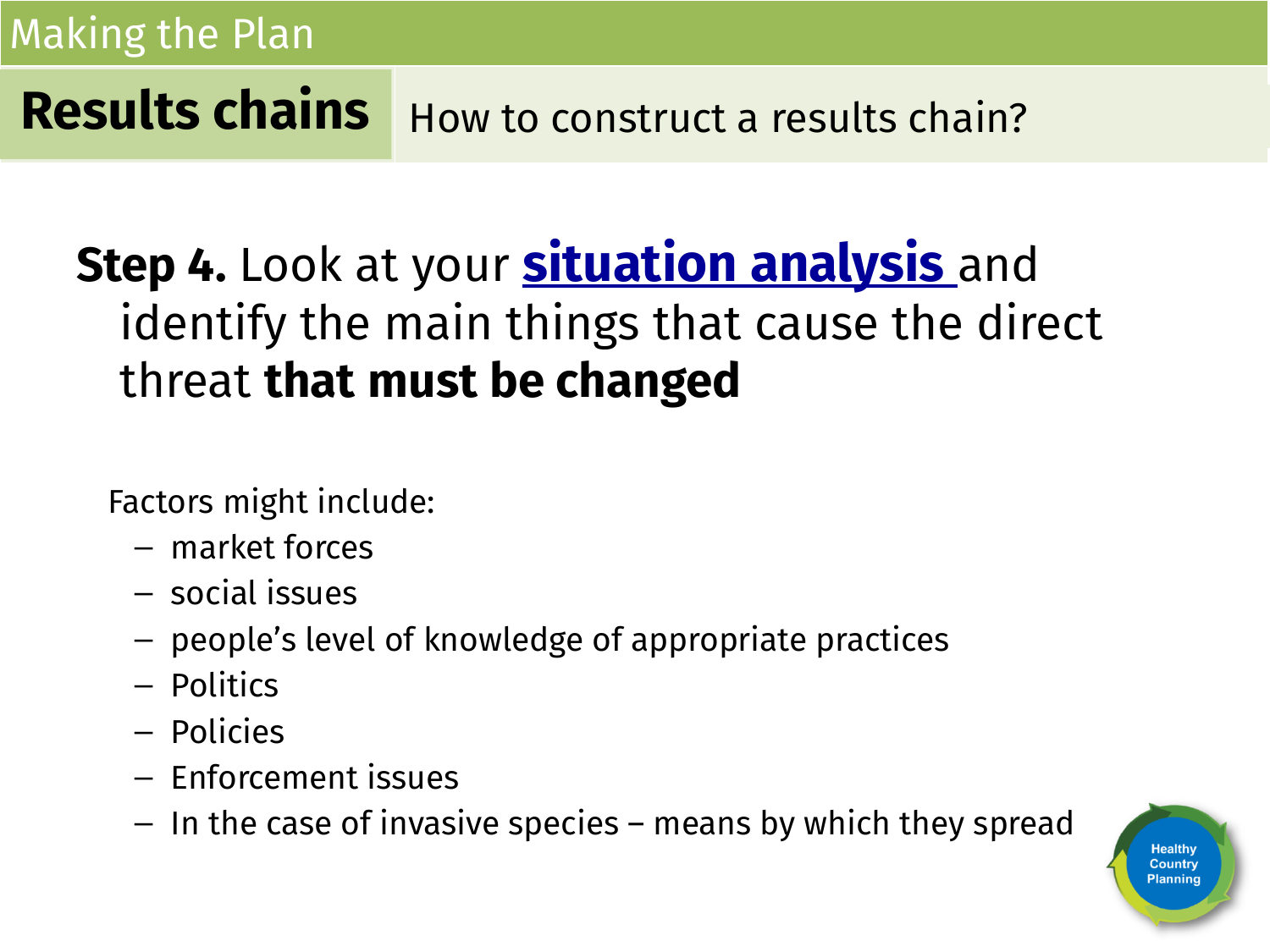

Making the Plan
Results chains
How to construct a results chain?
Step 4. Look at your situation analysis and identify the main things that cause the direct threat that must be changed

    Factors might include:
market forces
social issues
people’s level of knowledge of appropriate practices
Politics
Policies
Enforcement issues
In the case of invasive species – means by which they spread